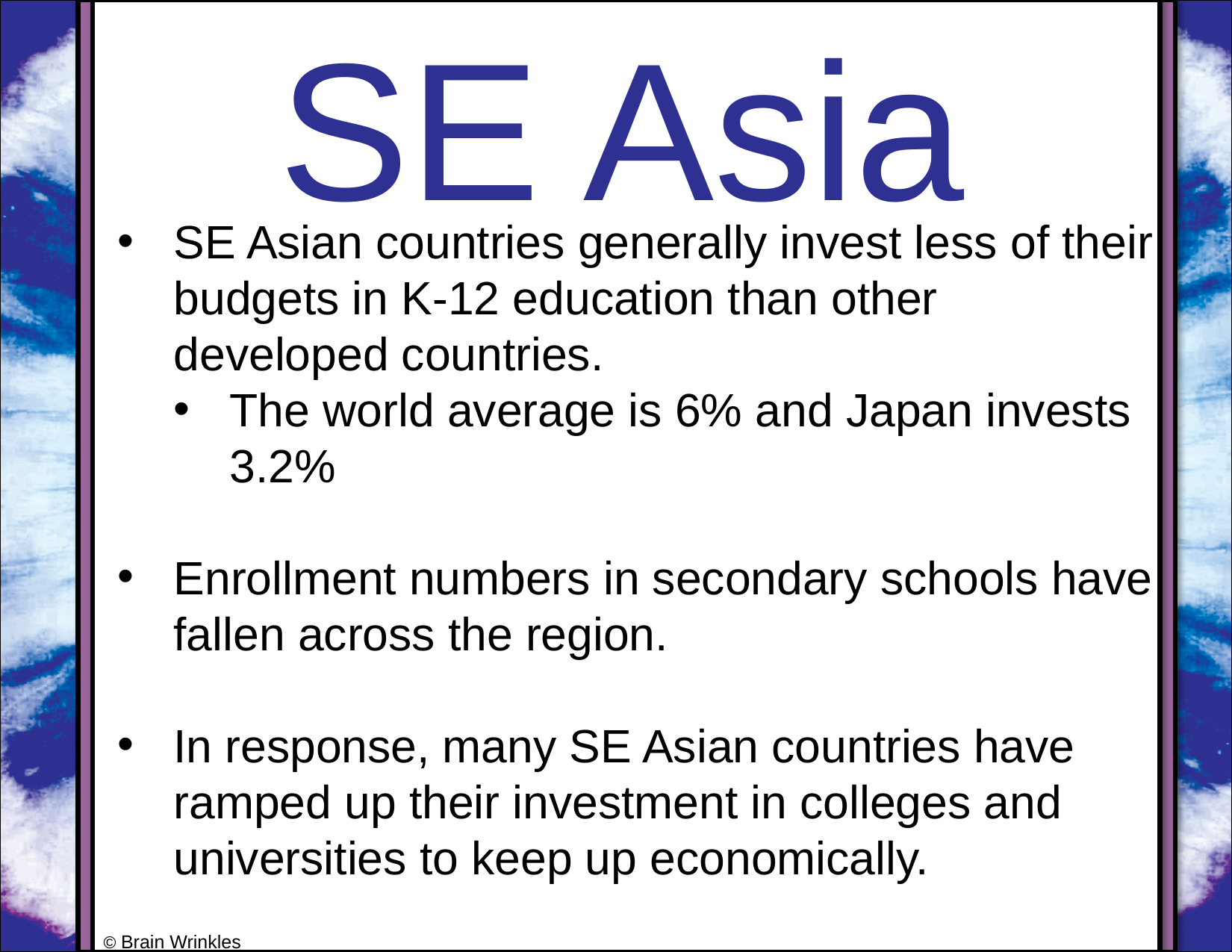

SE Asia
#
SE Asian countries generally invest less of their budgets in K-12 education than other developed countries.
The world average is 6% and Japan invests 3.2%

Enrollment numbers in secondary schools have fallen across the region.

In response, many SE Asian countries have ramped up their investment in colleges and universities to keep up economically.

© Brain Wrinkles